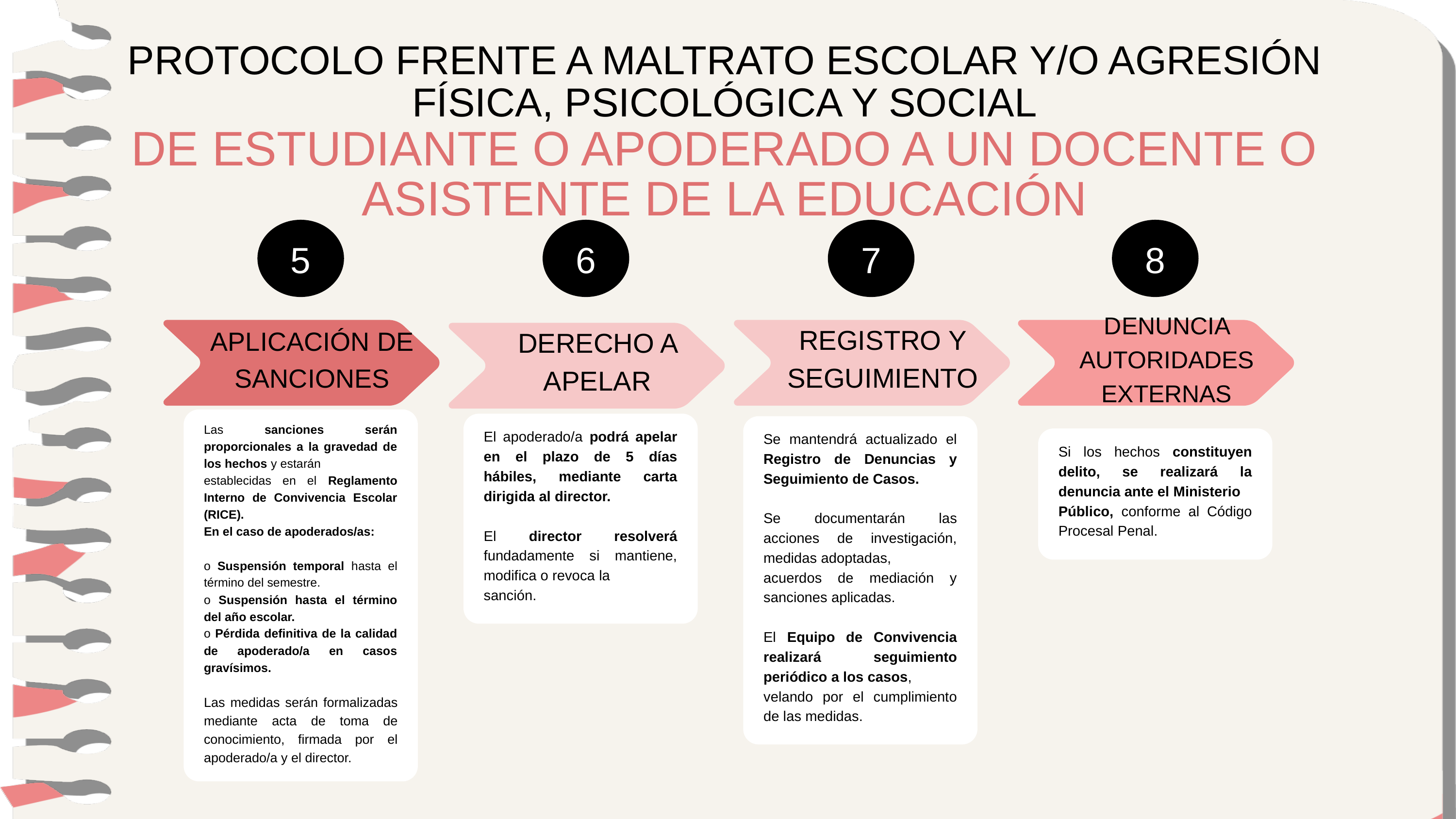

PROTOCOLO FRENTE A MALTRATO ESCOLAR Y/O AGRESIÓN FÍSICA, PSICOLÓGICA Y SOCIAL
DE ESTUDIANTE O APODERADO A UN DOCENTE O ASISTENTE DE LA EDUCACIÓN

5

6

7

8

APLICACIÓN DE SANCIONES

REGISTRO Y SEGUIMIENTO

DENUNCIA AUTORIDADES EXTERNAS

DERECHO A APELAR

Las sanciones serán proporcionales a la gravedad de los hechos y estarán
establecidas en el Reglamento Interno de Convivencia Escolar (RICE).
En el caso de apoderados/as:

o Suspensión temporal hasta el término del semestre.
o Suspensión hasta el término del año escolar.
o Pérdida definitiva de la calidad de apoderado/a en casos gravísimos.

Las medidas serán formalizadas mediante acta de toma de conocimiento, firmada por el apoderado/a y el director.

El apoderado/a podrá apelar en el plazo de 5 días hábiles, mediante carta dirigida al director.

El director resolverá fundadamente si mantiene, modifica o revoca la
sanción.

Se mantendrá actualizado el Registro de Denuncias y Seguimiento de Casos.

Se documentarán las acciones de investigación, medidas adoptadas,
acuerdos de mediación y sanciones aplicadas.

El Equipo de Convivencia realizará seguimiento periódico a los casos,
velando por el cumplimiento de las medidas.

Si los hechos constituyen delito, se realizará la denuncia ante el Ministerio
Público, conforme al Código Procesal Penal.